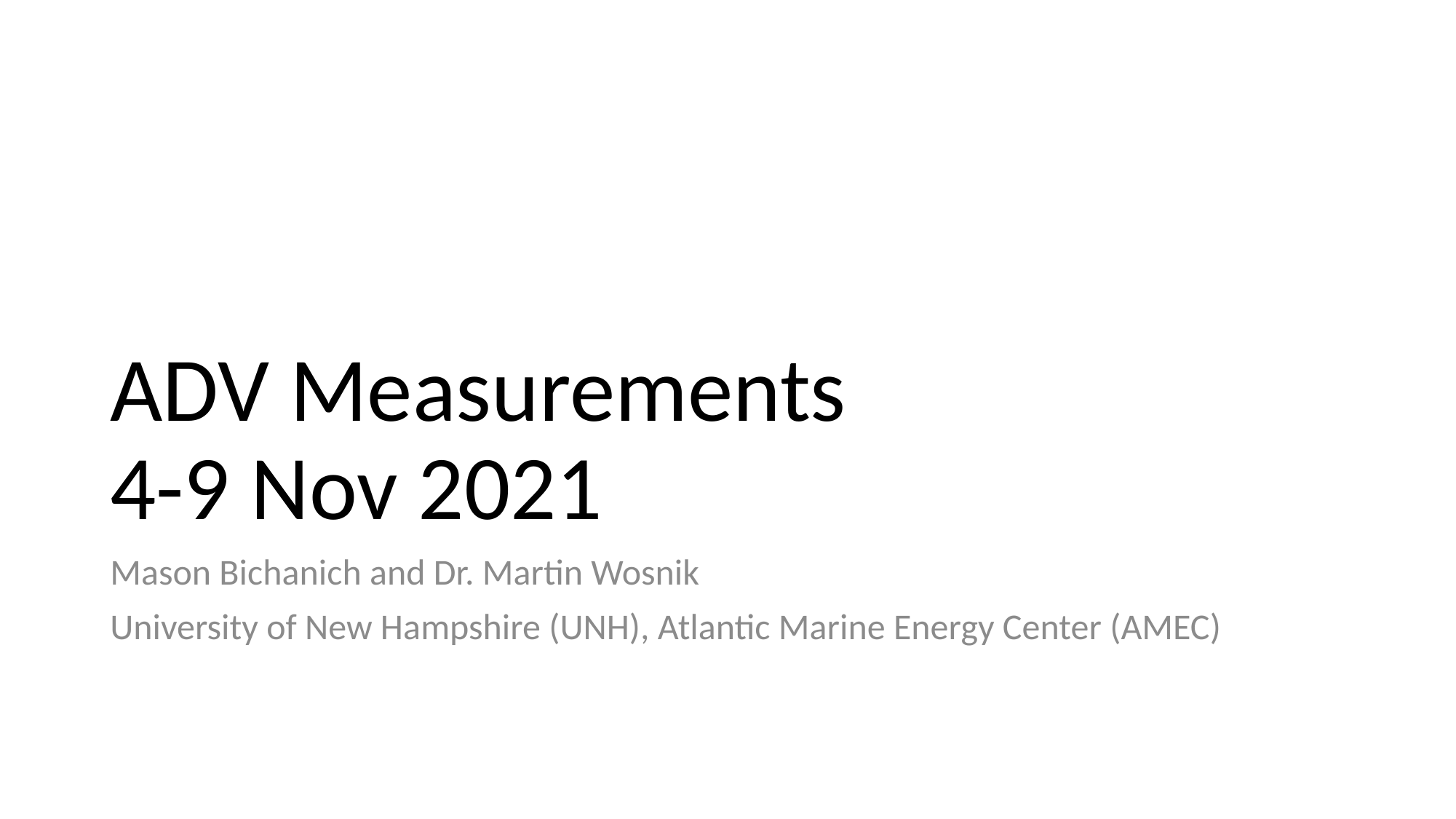

# ADV Measurements 4-9 Nov 2021
Mason Bichanich and Dr. Martin Wosnik
University of New Hampshire (UNH), Atlantic Marine Energy Center (AMEC)